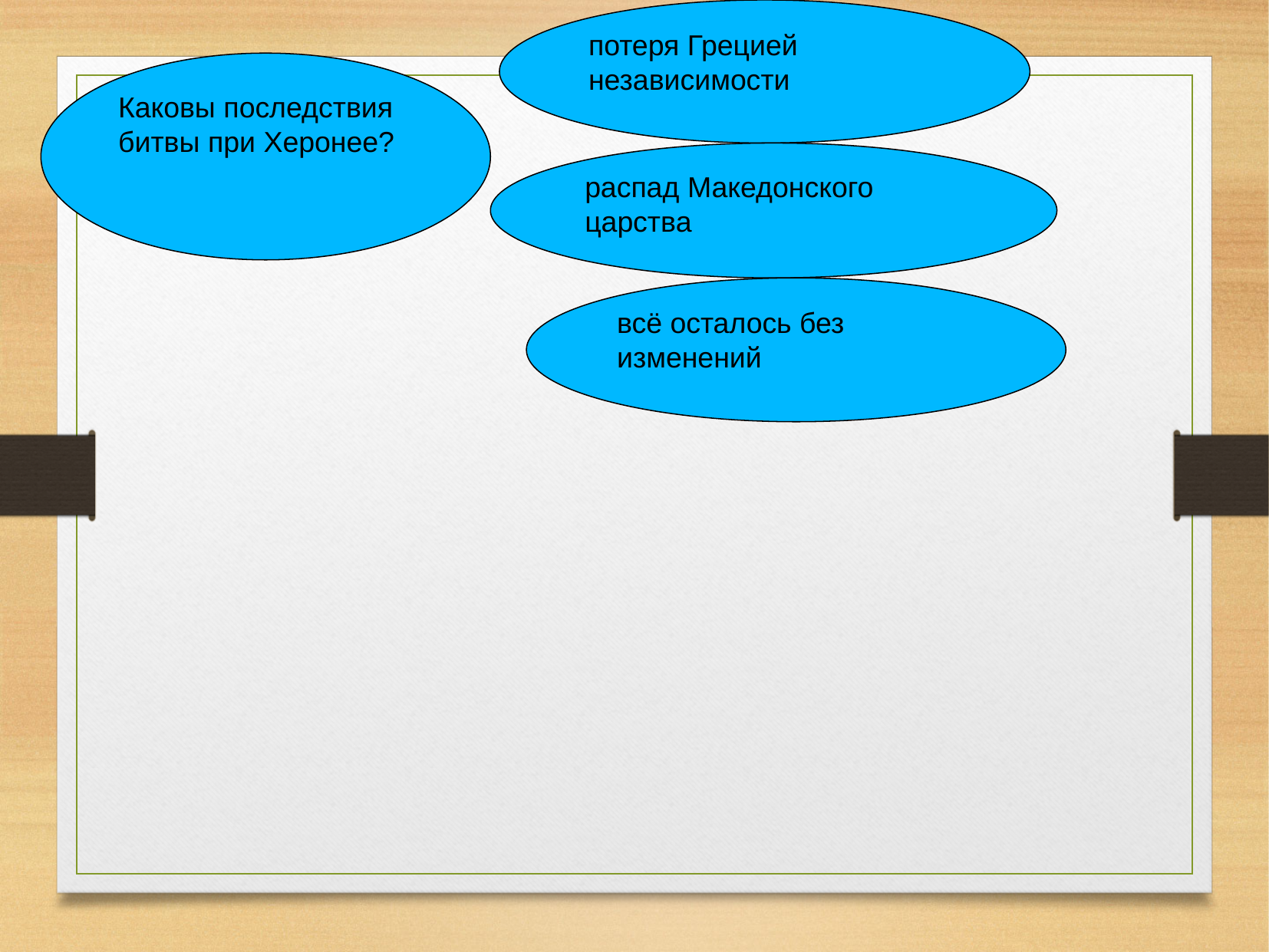

потеря Грецией независимости
Каковы последствия битвы при Херонее?
распад Македонского царства
всё осталось без изменений